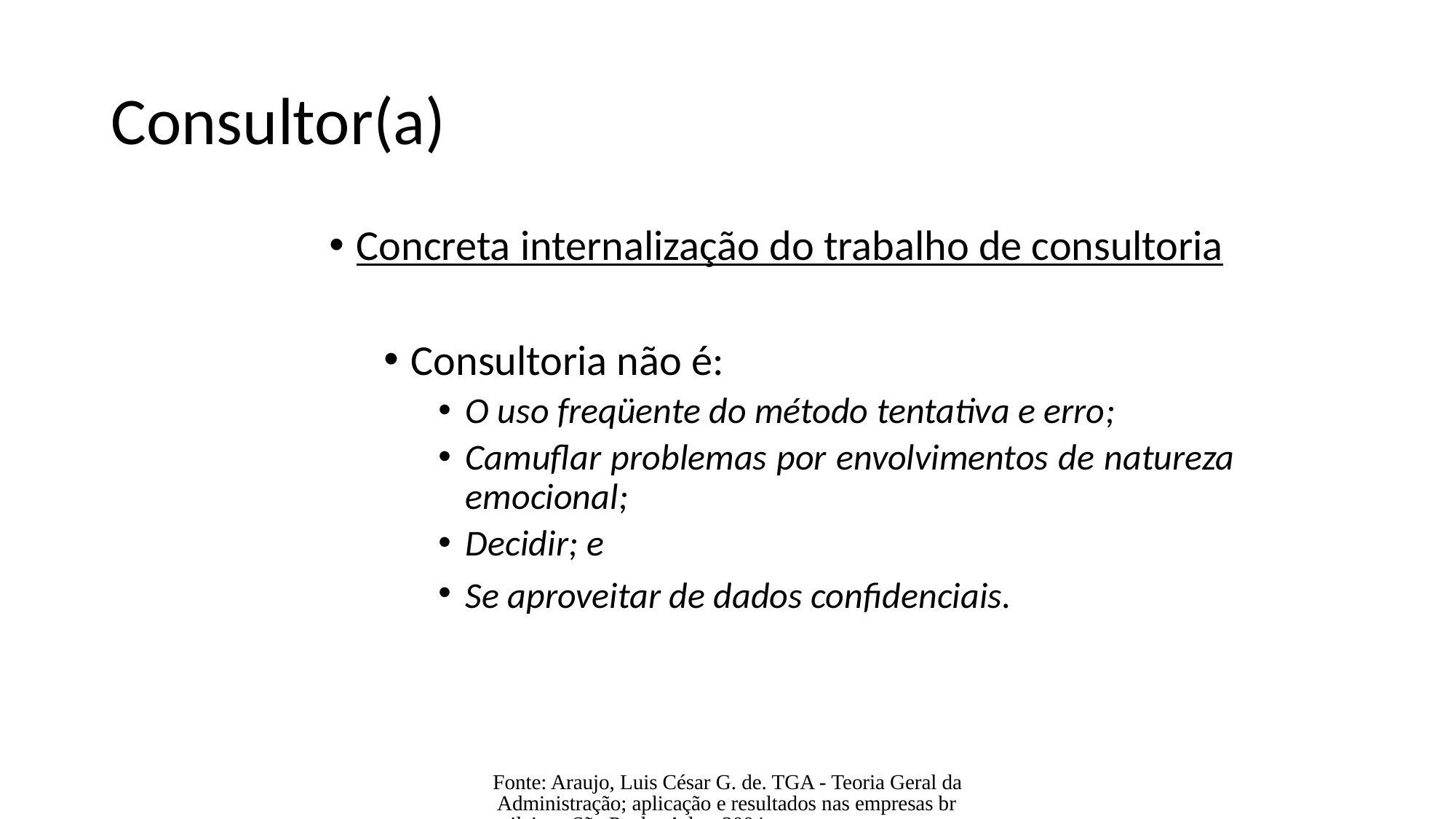

# Consultor(a)
Concreta internalização do trabalho de consultoria

Consultoria não é:
O uso freqüente do método tentativa e erro;
Camuflar problemas por envolvimentos de natureza emocional;
Decidir; e
Se aproveitar de dados confidenciais.
Fonte: Araujo, Luis César G. de. TGA - Teoria Geral da Administração; aplicação e resultados nas empresas brasileiras. São Paulo: Atlas, 2004.